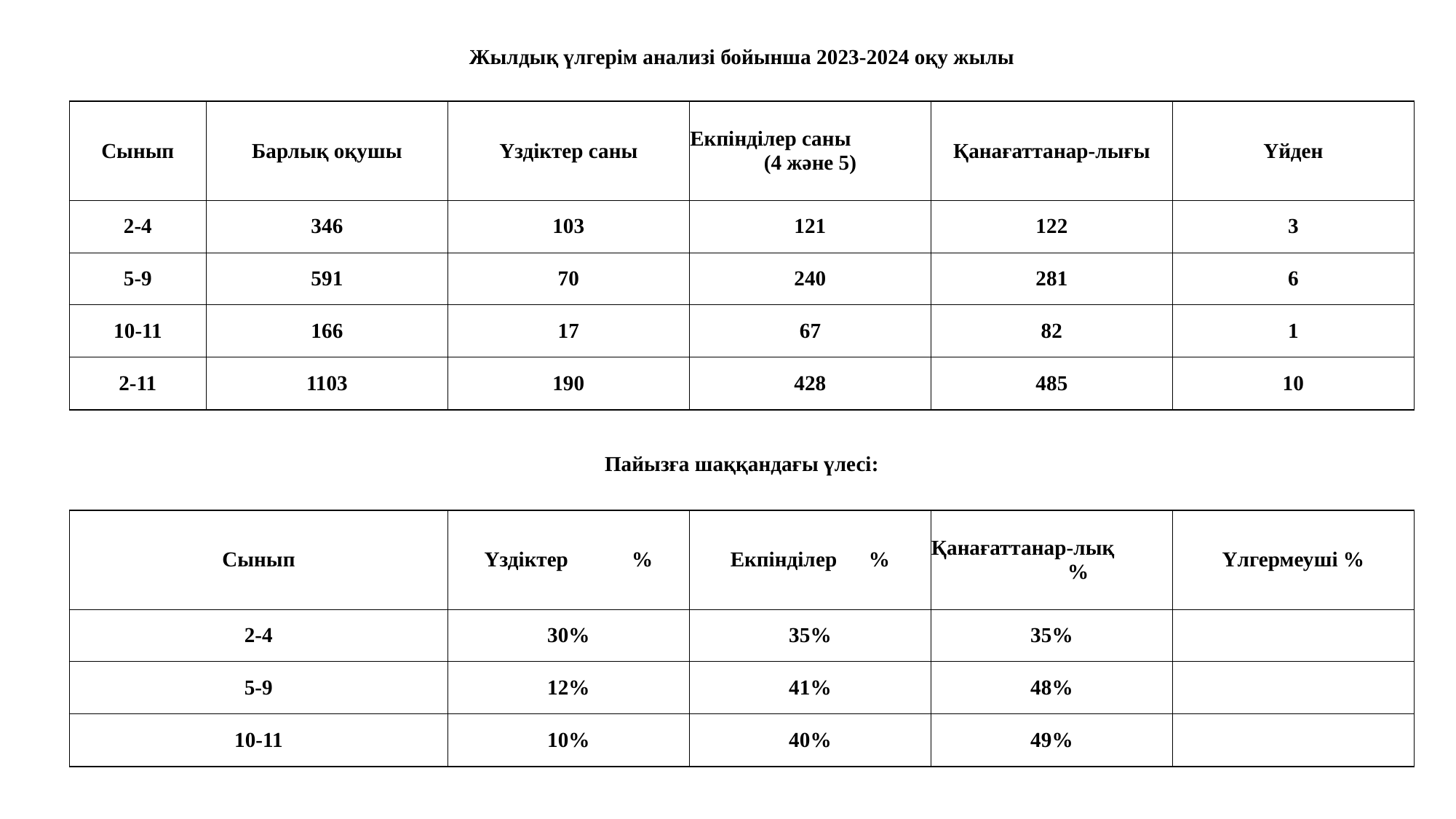

| Жылдық үлгерім анализі бойынша 2023-2024 оқу жылы |  |  |  |  |  |
| --- | --- | --- | --- | --- | --- |
|  |  |  |  |  |  |
| Сынып | Барлық оқушы | Үздіктер саны | Екпінділер саны (4 және 5) | Қанағаттанар-лығы | Үйден |
| 2-4 | 346 | 103 | 121 | 122 | 3 |
| 5-9 | 591 | 70 | 240 | 281 | 6 |
| 10-11 | 166 | 17 | 67 | 82 | 1 |
| 2-11 | 1103 | 190 | 428 | 485 | 10 |
|  |  |  |  |  |  |
| Пайызға шаққандағы үлесі: |  |  |  |  |  |
|  |  |  |  |  |  |
| Сынып |  | Үздіктер % | Екпінділер % | Қанағаттанар-лық % | Үлгермеуші % |
| 2-4 |  | 30% | 35% | 35% |  |
| 5-9 |  | 12% | 41% | 48% |  |
| 10-11 |  | 10% | 40% | 49% |  |